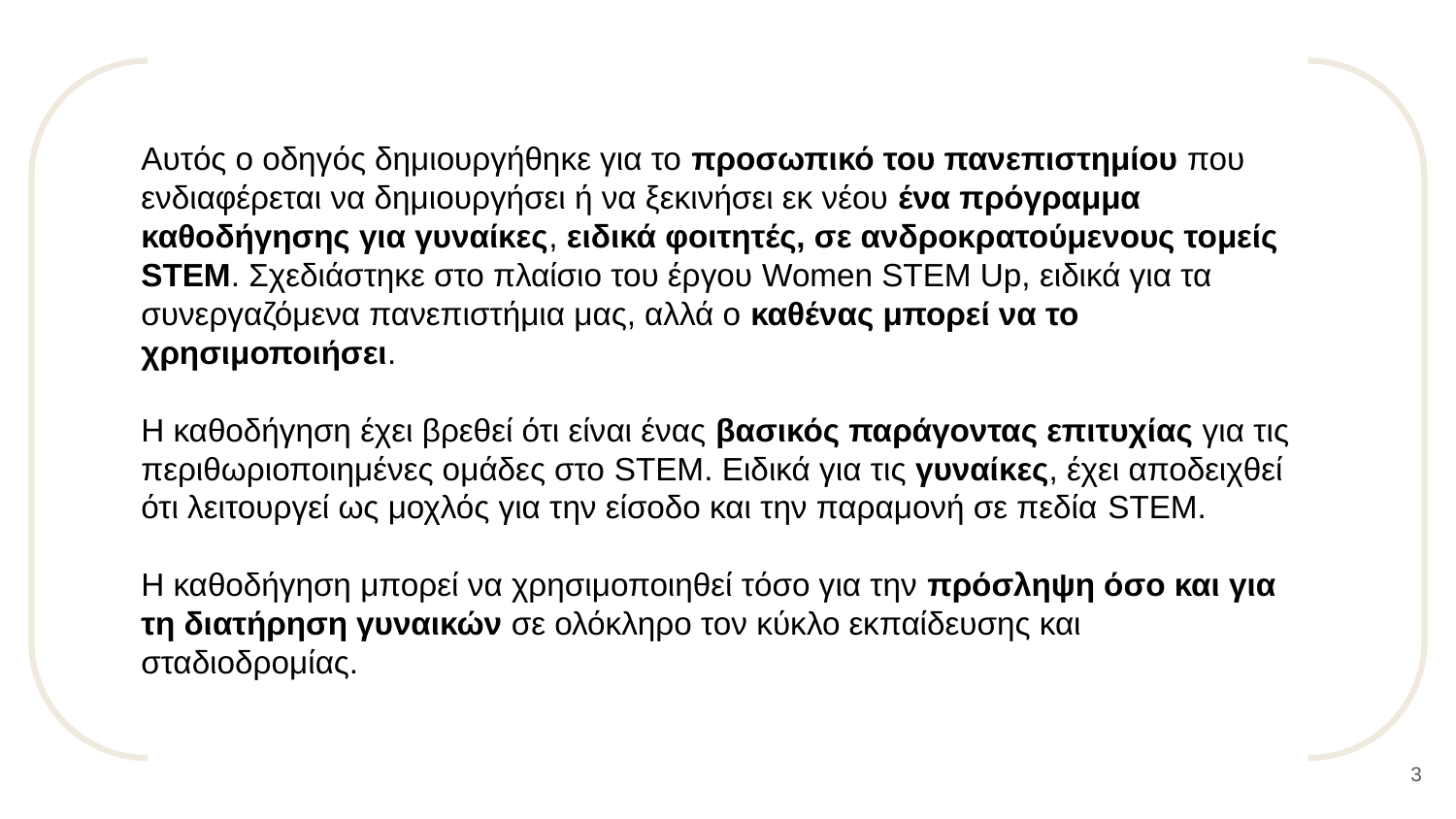

# Αυτός ο οδηγός δημιουργήθηκε για το προσωπικό του πανεπιστημίου που ενδιαφέρεται να δημιουργήσει ή να ξεκινήσει εκ νέου ένα πρόγραμμα καθοδήγησης για γυναίκες, ειδικά φοιτητές, σε ανδροκρατούμενους τομείς STEM. Σχεδιάστηκε στο πλαίσιο του έργου Women STEM Up, ειδικά για τα συνεργαζόμενα πανεπιστήμια μας, αλλά ο καθένας μπορεί να το χρησιμοποιήσει. Η καθοδήγηση έχει βρεθεί ότι είναι ένας βασικός παράγοντας επιτυχίας για τις περιθωριοποιημένες ομάδες στο STEM. Ειδικά για τις γυναίκες, έχει αποδειχθεί ότι λειτουργεί ως μοχλός για την είσοδο και την παραμονή σε πεδία STEM. Η καθοδήγηση μπορεί να χρησιμοποιηθεί τόσο για την πρόσληψη όσο και για τη διατήρηση γυναικών σε ολόκληρο τον κύκλο εκπαίδευσης και σταδιοδρομίας.
3